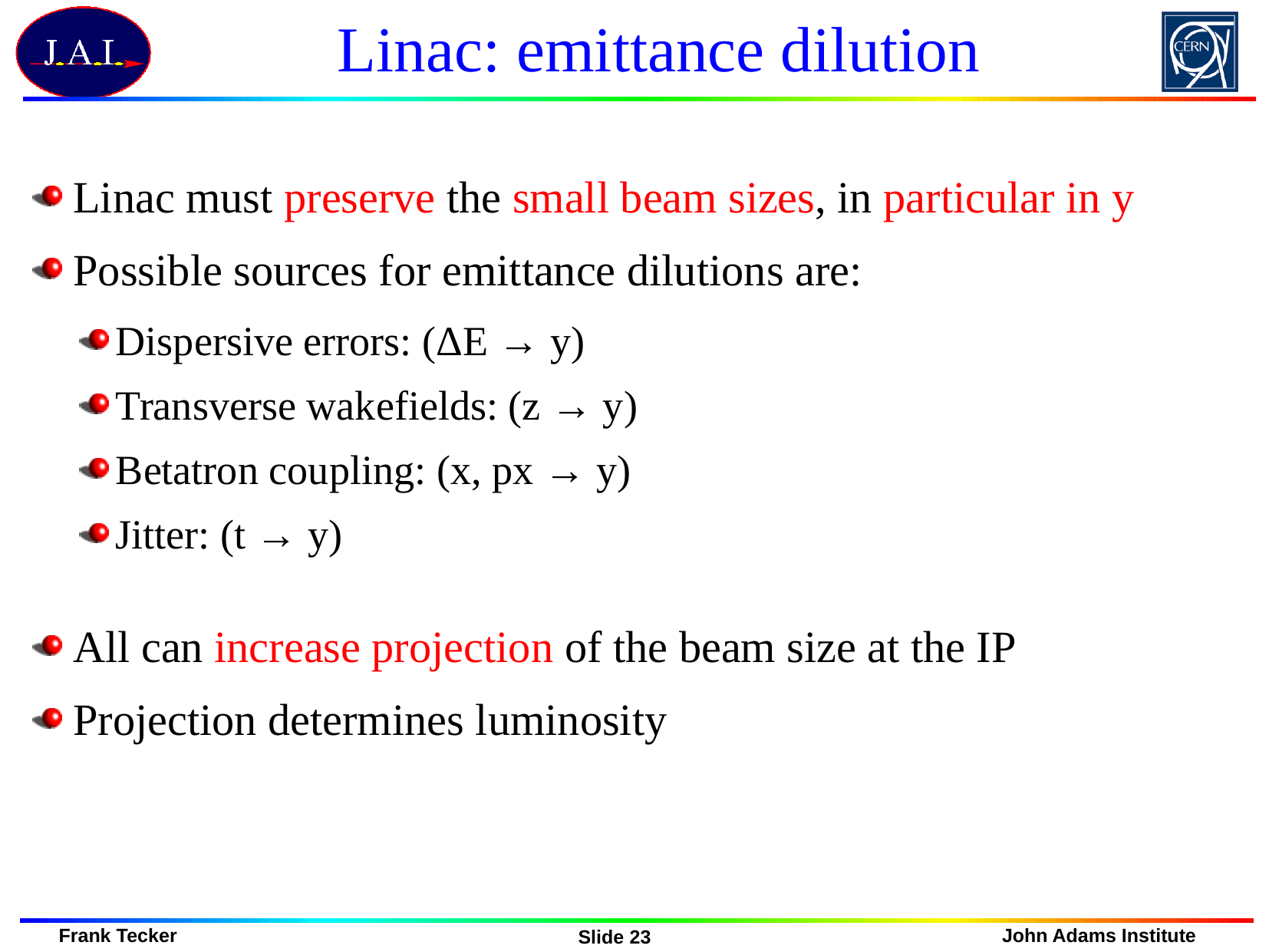

# Linac: emittance dilution
Linac must preserve the small beam sizes, in particular in y
Possible sources for emittance dilutions are:
Dispersive errors: (ΔE → y)
Transverse wakefields: (z → y)
Betatron coupling: (x, px → y)
Jitter: (t → y)
All can increase projection of the beam size at the IP
Projection determines luminosity